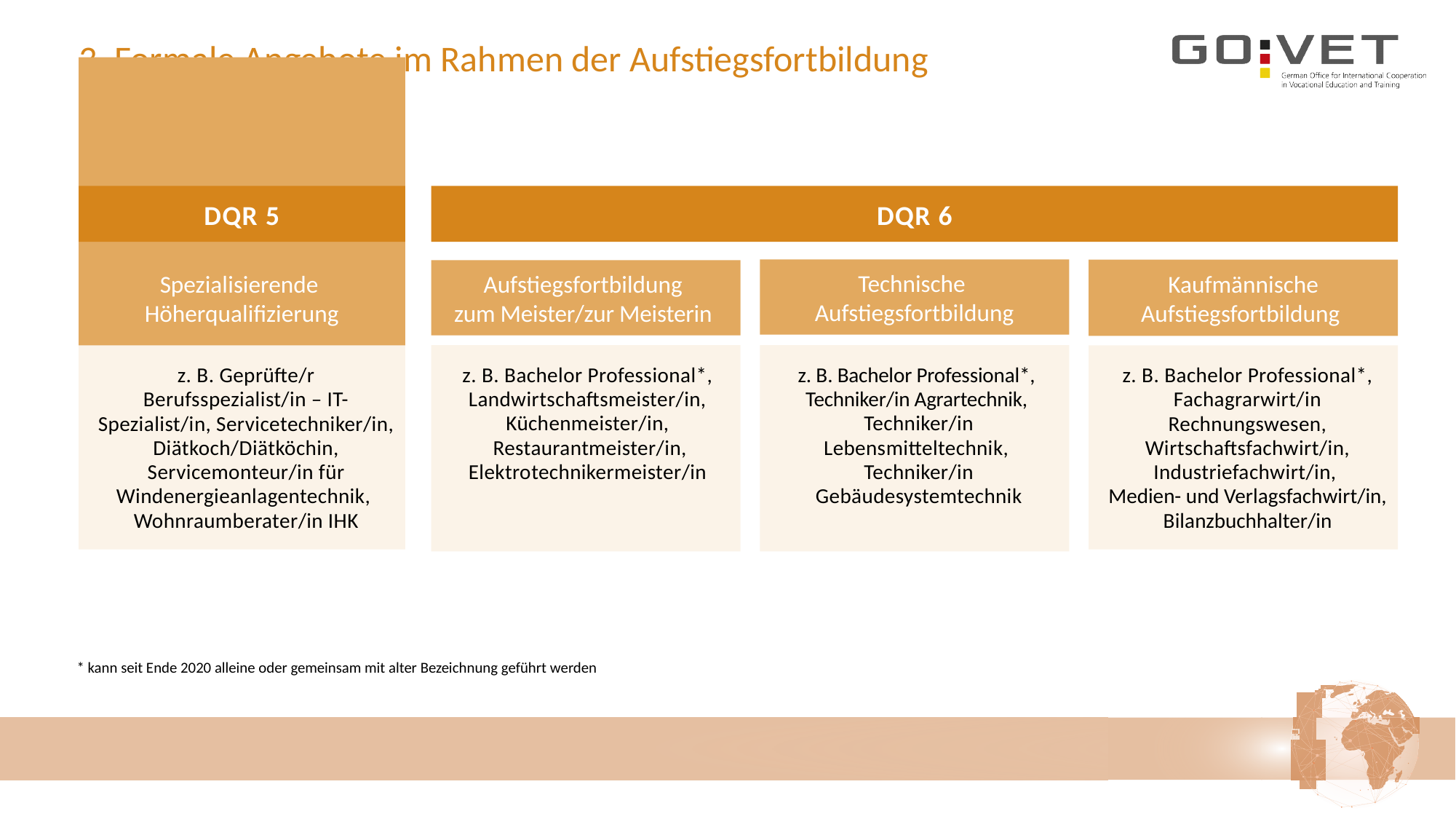

# 3. Formale Angebote im Rahmen der Aufstiegsfortbildung
DQR 5
DQR 6
Technische
Aufstiegsfortbildung
Aufstiegsfortbildung
zum Meister/zur Meisterin
Kaufmännische Aufstiegsfortbildung
Spezialisierende
Höherqualifizierung
z. B. Bachelor Professional*,
Landwirtschaftsmeister/in,
Küchenmeister/in,  Restaurantmeister/in, Elektrotechnikermeister/in
z. B. Bachelor Professional*,
Techniker/in Agrartechnik,
Techniker/in Lebensmitteltechnik,
Techniker/in Gebäudesystemtechnik
z. B. Geprüfte/r Berufsspezialist/in – IT-Spezialist/in, Servicetechniker/in, Diätkoch/Diätköchin, Servicemonteur/in für Windenergieanlagentechnik,
Wohnraumberater/in IHK
z. B. Bachelor Professional*, Fachagrarwirt/in Rechnungswesen, Wirtschaftsfachwirt/in, Industriefachwirt/in,
Medien- und Verlagsfachwirt/in, Bilanzbuchhalter/in
 * kann seit Ende 2020 alleine oder gemeinsam mit alter Bezeichnung geführt werden